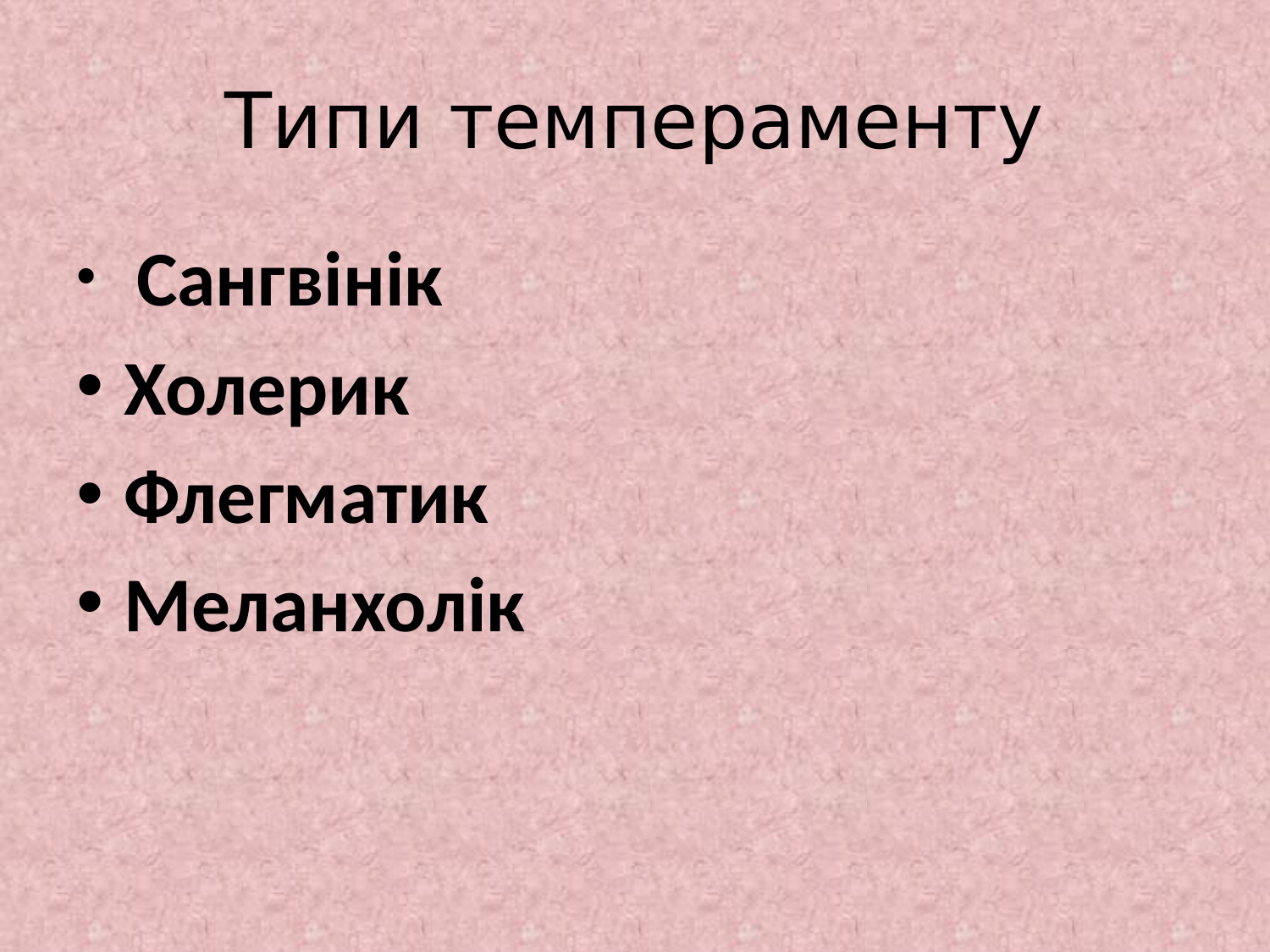

# Типи темпераменту
 Сангвінік
Холерик
Флегматик
Меланхолік